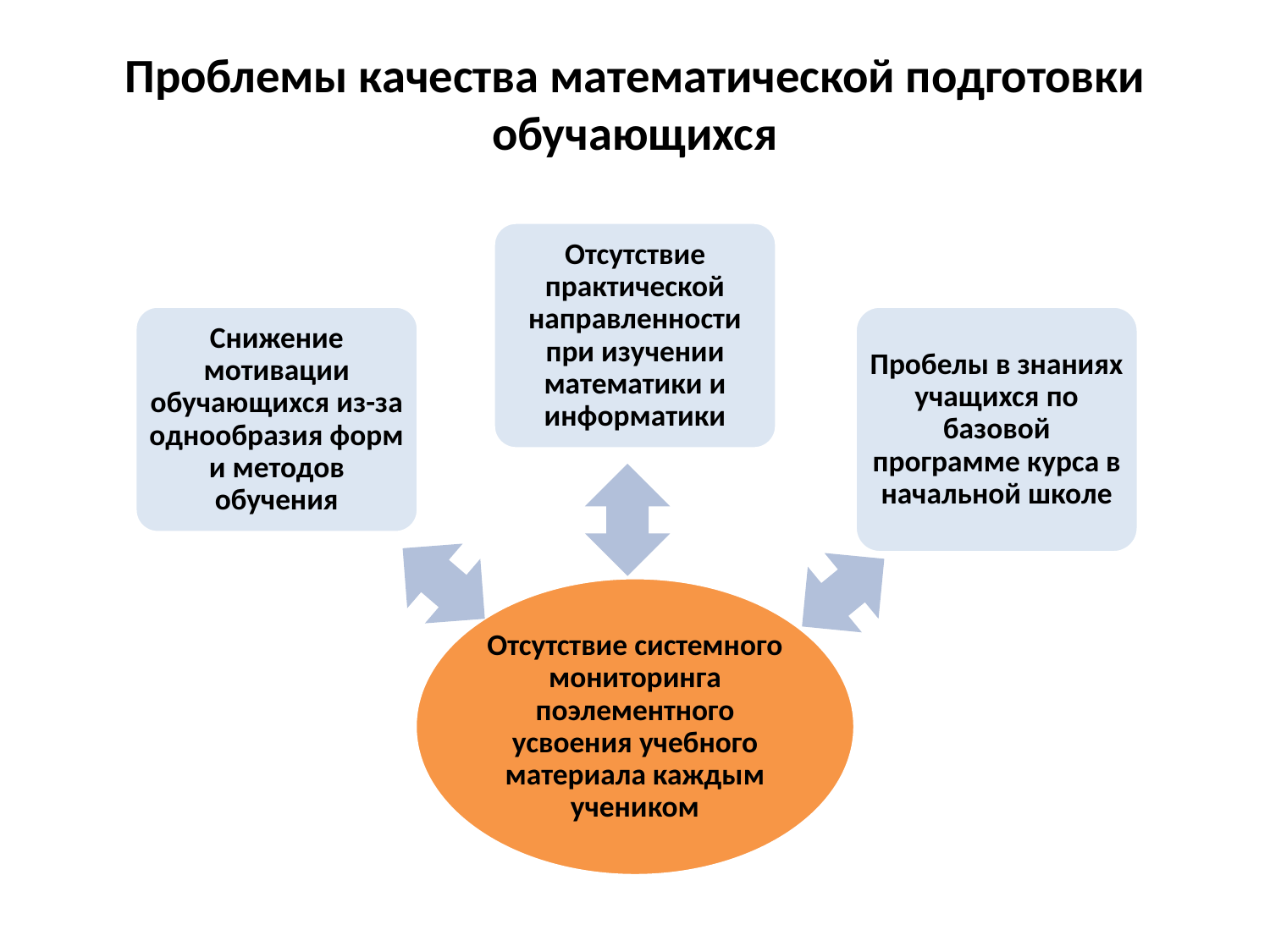

# Проблемы качества математической подготовки обучающихся
Отсутствие системного мониторинга поэлементного усвоения учебного материала каждым учеником
Снижение мотивации обучающихся из-за однообразия форм и методов обучения
Отсутствие практической направленности при изучении математики и информатики
Пробелы в знаниях учащихся по базовой программе курса в начальной школе